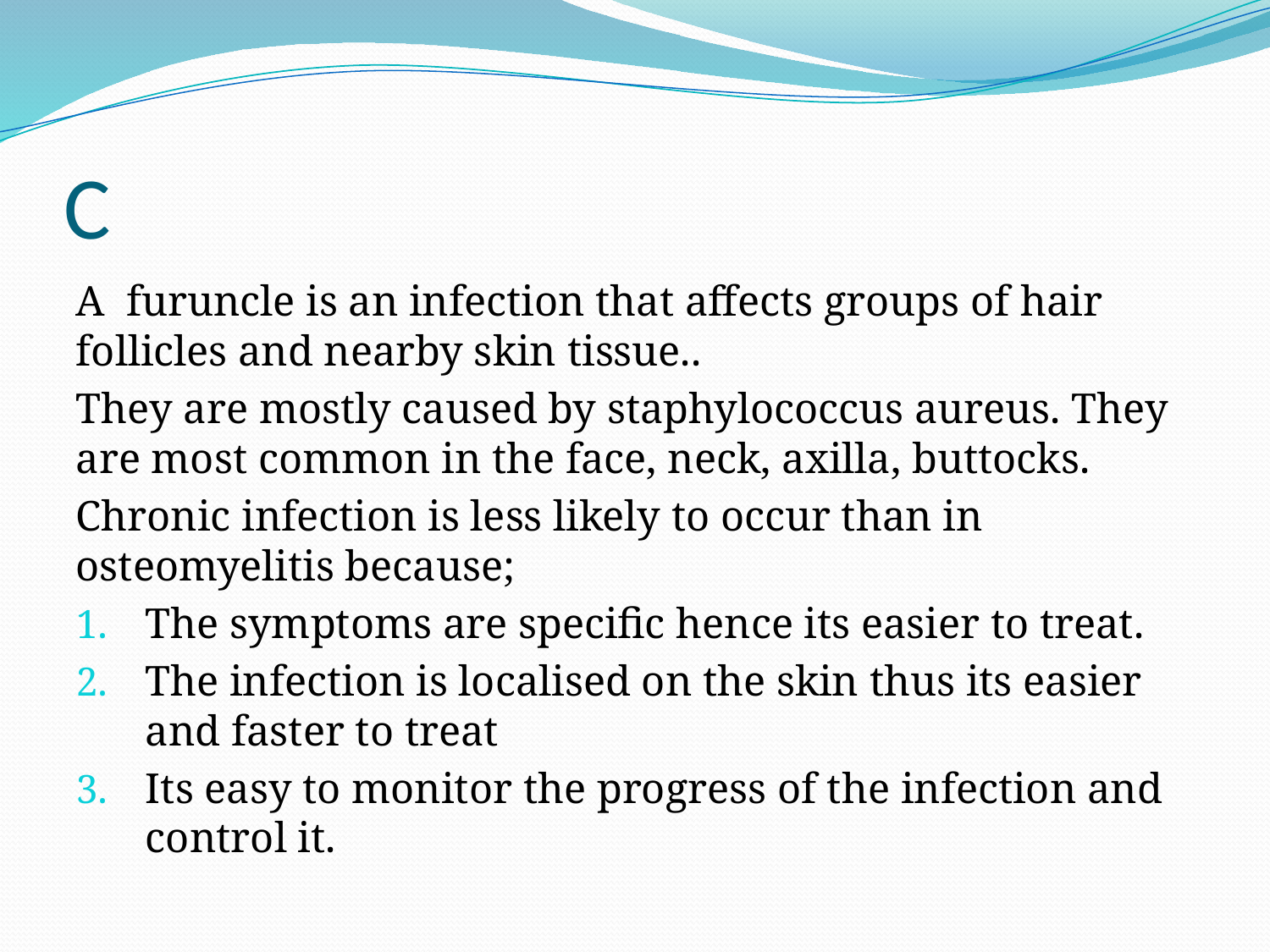

# C
A  furuncle is an infection that affects groups of hair follicles and nearby skin tissue..
They are mostly caused by staphylococcus aureus. They are most common in the face, neck, axilla, buttocks.
Chronic infection is less likely to occur than in osteomyelitis because;
The symptoms are specific hence its easier to treat.
The infection is localised on the skin thus its easier and faster to treat
Its easy to monitor the progress of the infection and control it.